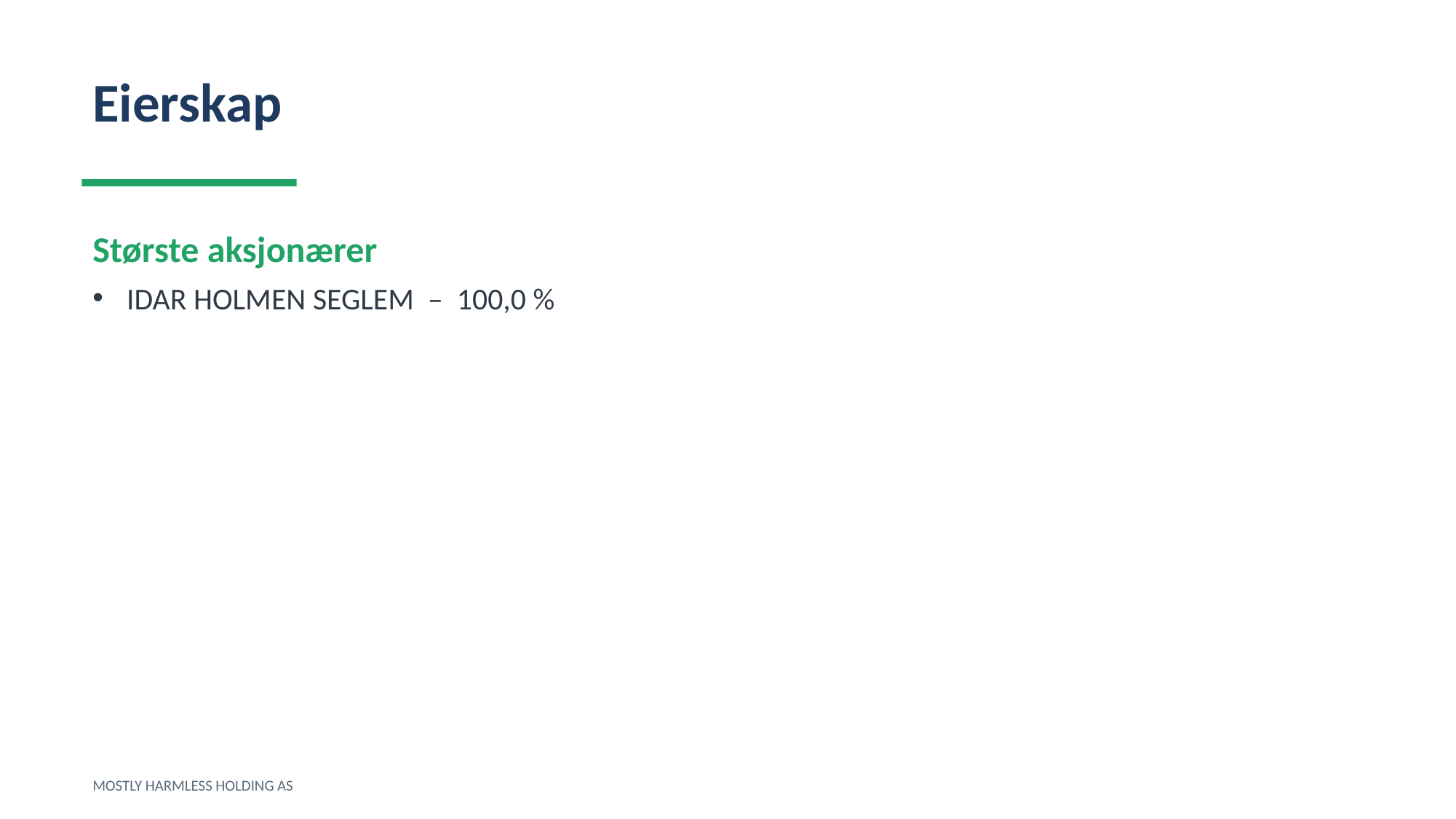

Eierskap

Største aksjonærer
IDAR HOLMEN SEGLEM  –  100,0 %
MOSTLY HARMLESS HOLDING AS